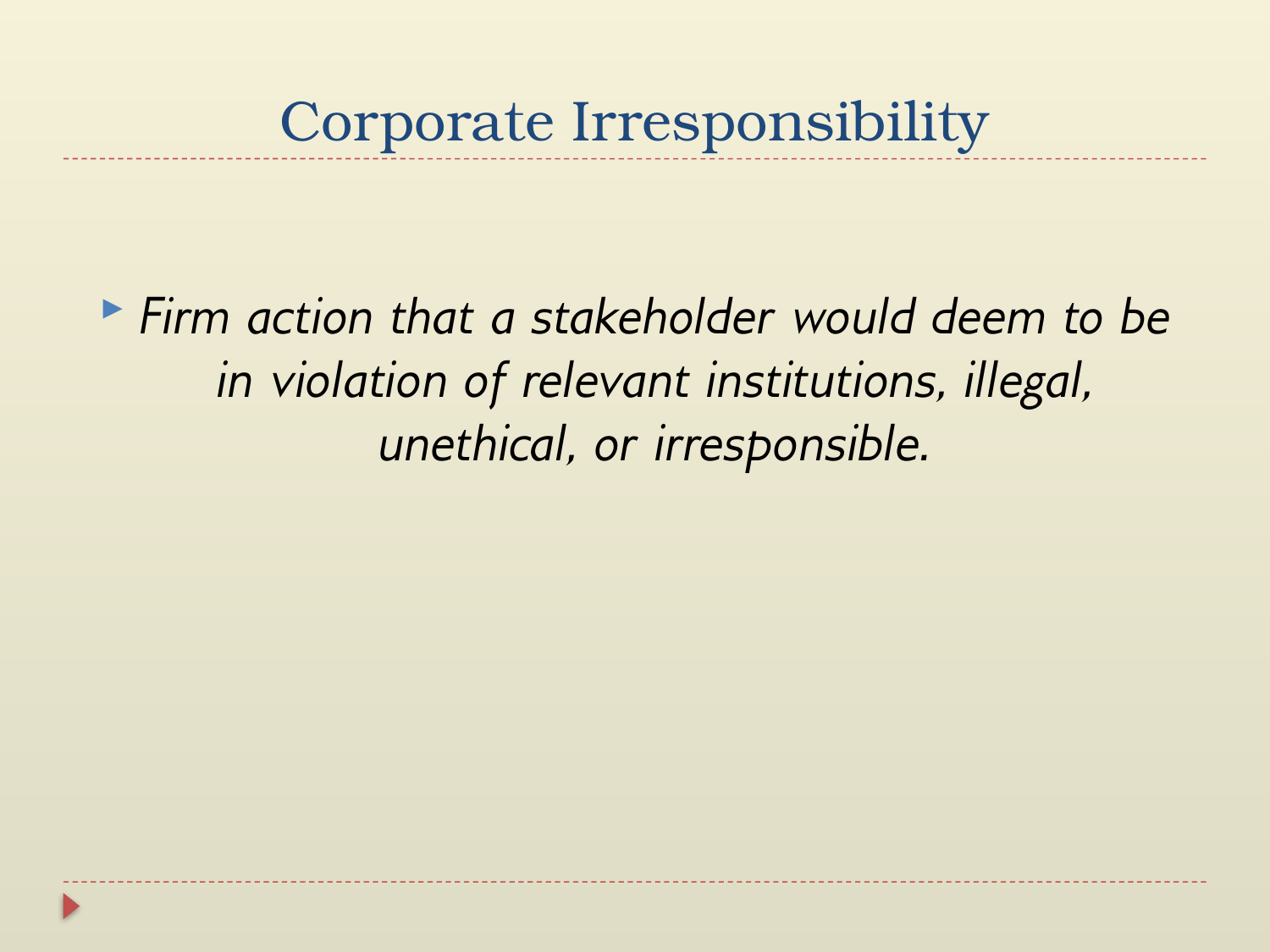

# Corporate Irresponsibility
Firm action that a stakeholder would deem to be in violation of relevant institutions, illegal, unethical, or irresponsible.